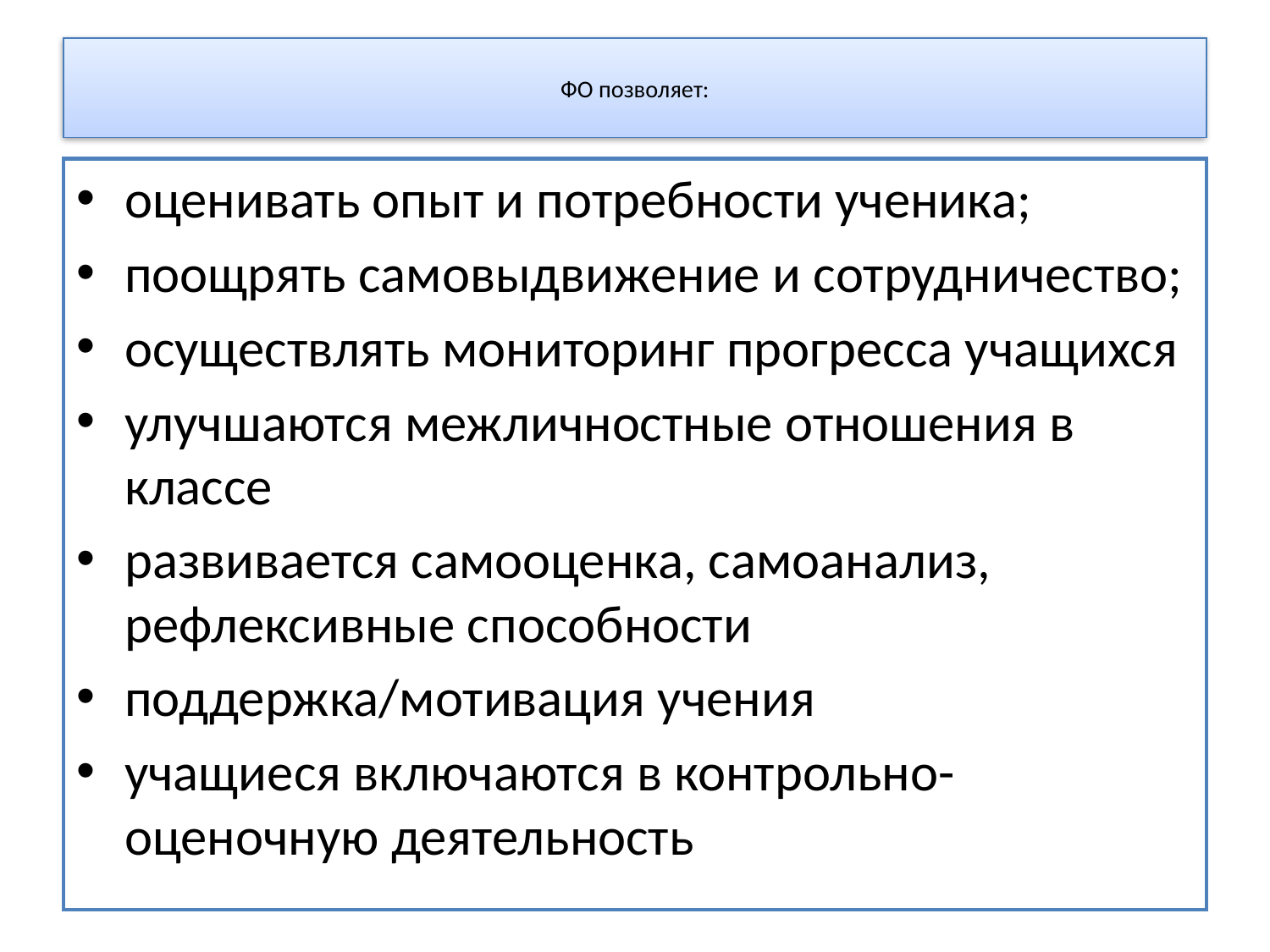

# ФО позволяет:
оценивать опыт и потребности ученика;
поощрять самовыдвижение и сотрудничество;
осуществлять мониторинг прогресса учащихся
улучшаются межличностные отношения в классе
развивается самооценка, самоанализ, рефлексивные способности
поддержка/мотивация учения
учащиеся включаются в контрольно-оценочную деятельность